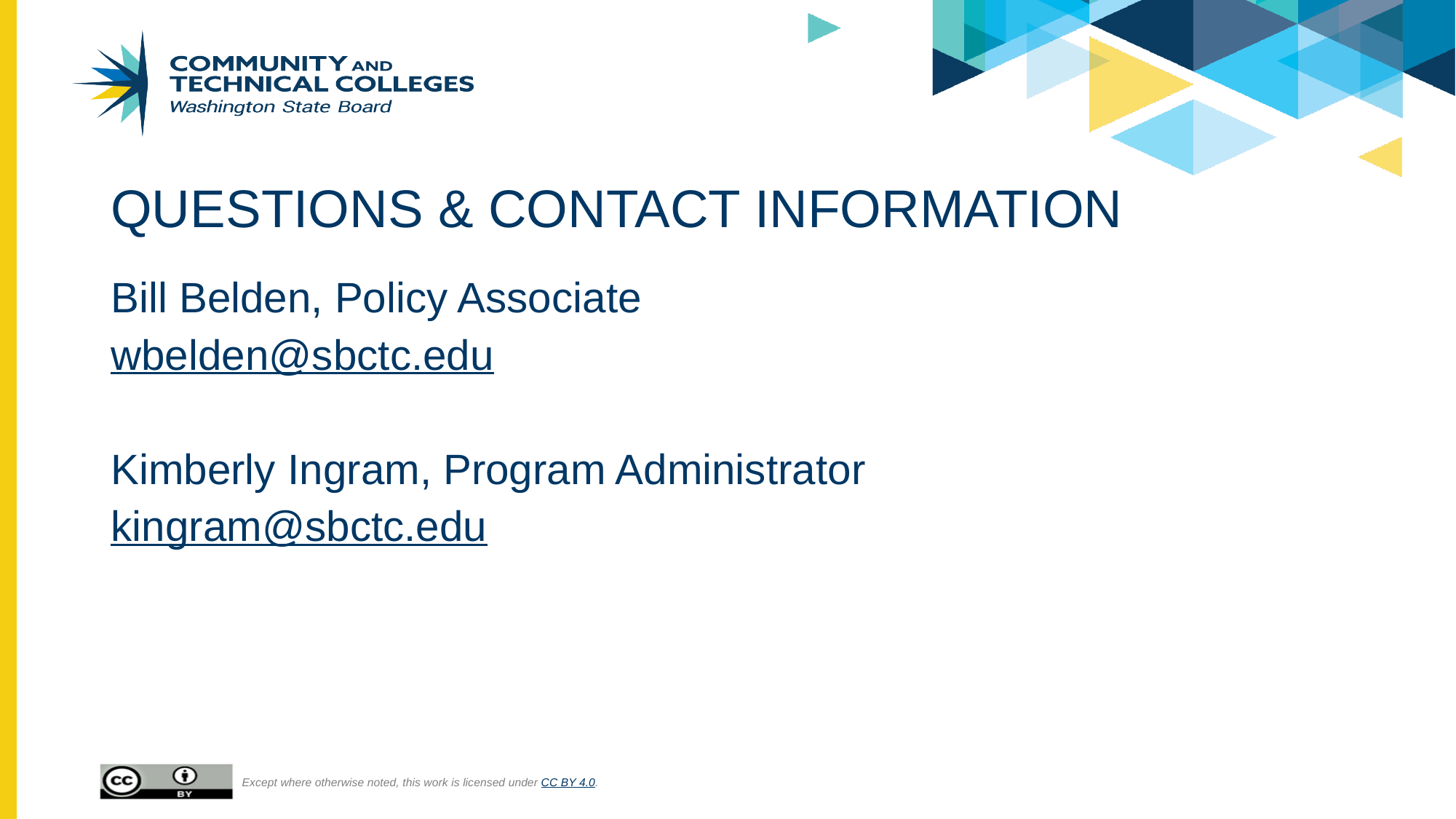

# Questions & Contact Information
Bill Belden, Policy Associate
wbelden@sbctc.edu

Kimberly Ingram, Program Administrator
kingram@sbctc.edu